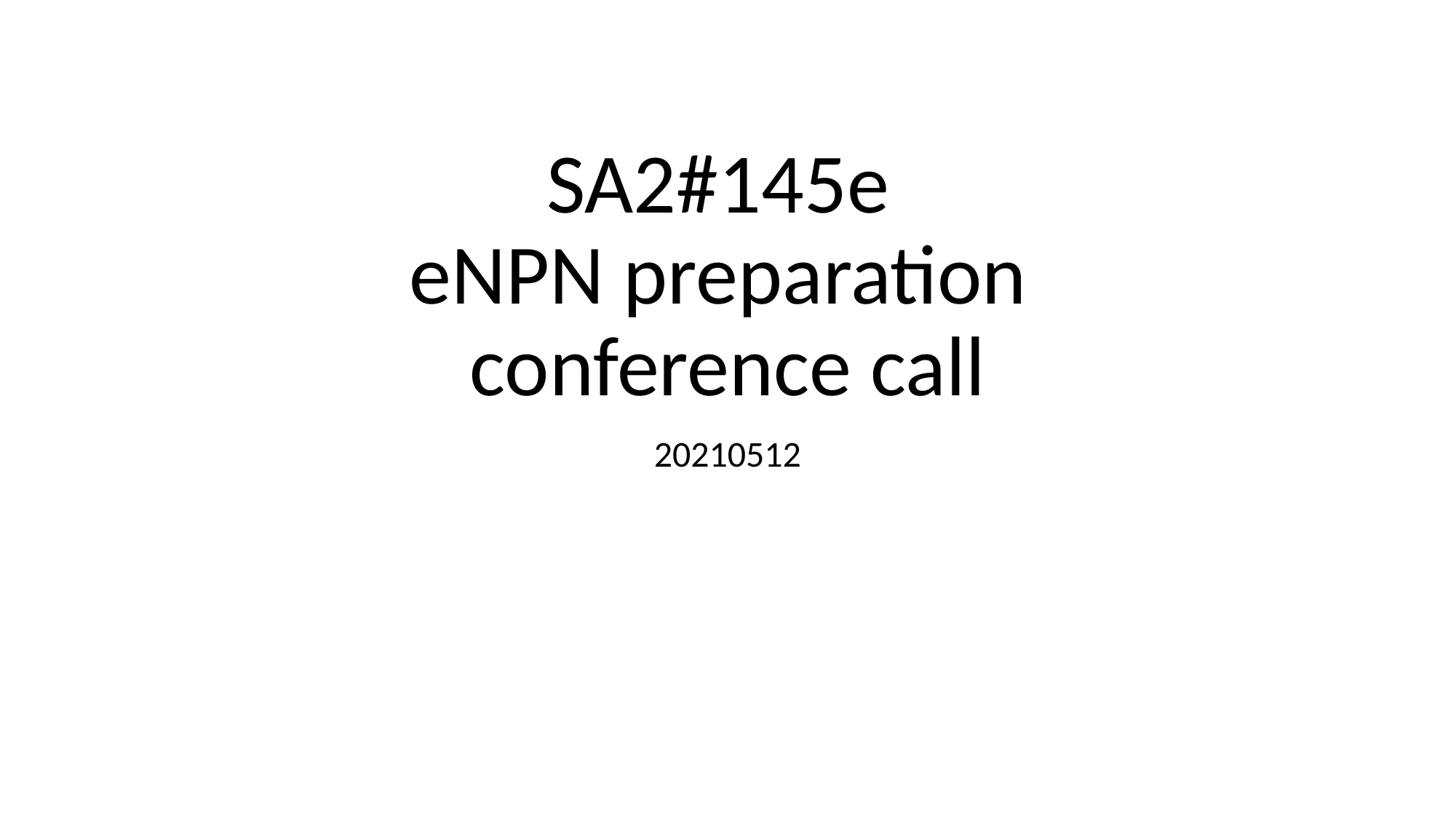

# SA2#145e eNPN preparation conference call
20210512